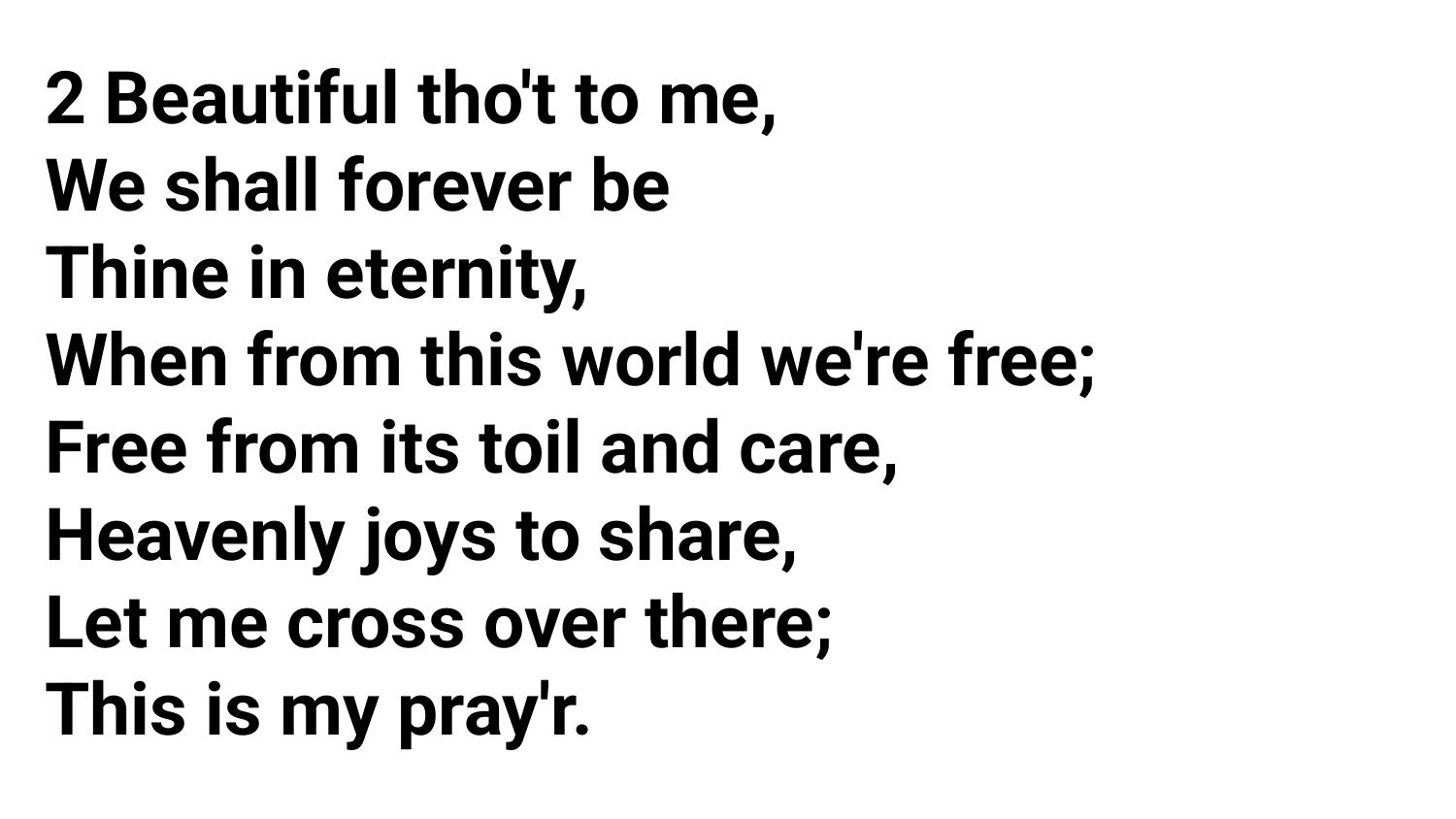

2 Beautiful tho't to me,
We shall forever be
Thine in eternity,
When from this world we're free;
Free from its toil and care,
Heavenly joys to share,
Let me cross over there;
This is my pray'r.